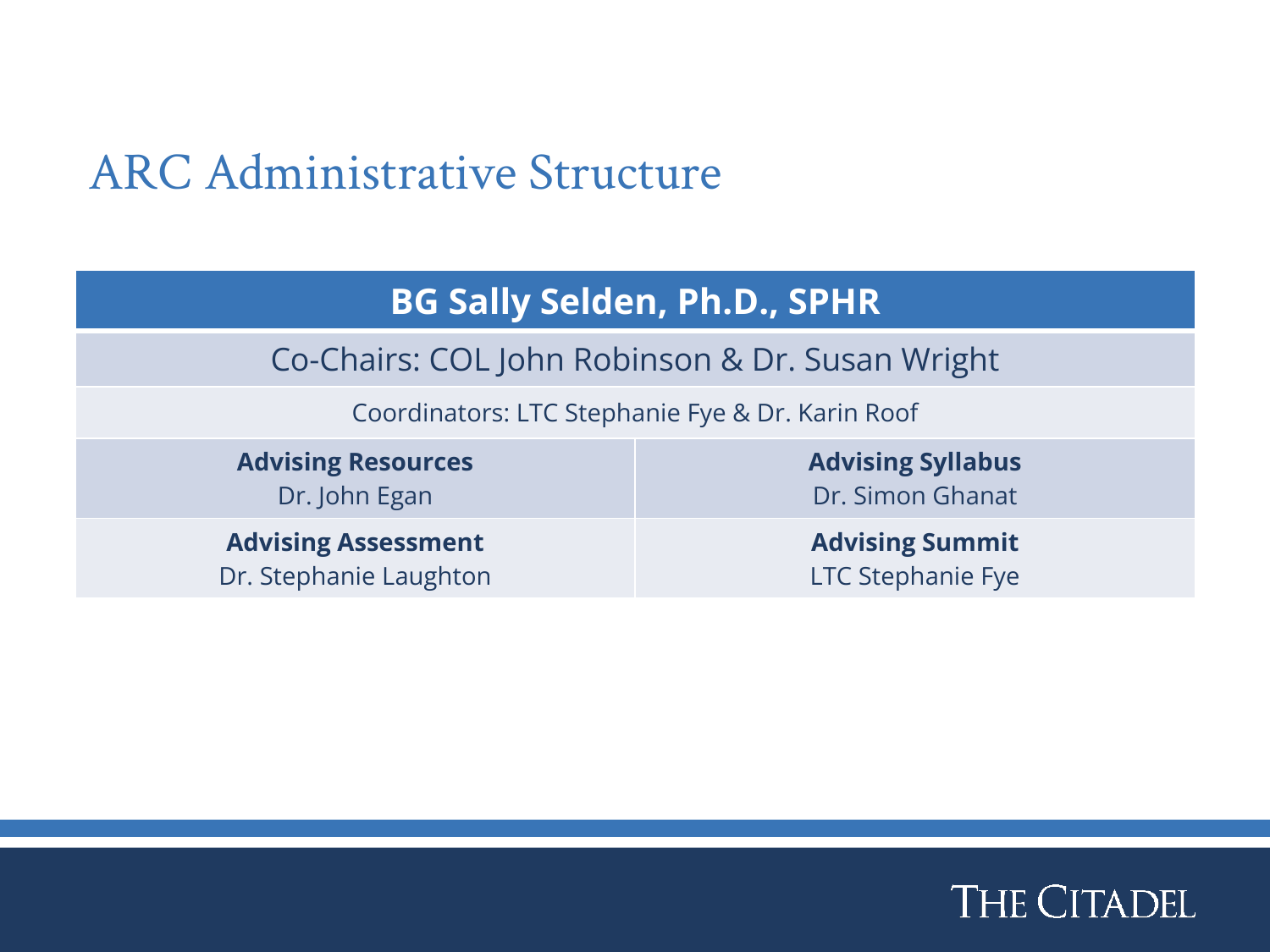

# ARC Administrative Structure
| BG Sally Selden, Ph.D., SPHR |  |
| --- | --- |
| Co-Chairs: COL John Robinson & Dr. Susan Wright |  |
| Coordinators: LTC Stephanie Fye & Dr. Karin Roof |  |
| Advising Resources Dr. John Egan | Advising Syllabus Dr. Simon Ghanat |
| Advising Assessment Dr. Stephanie Laughton | Advising Summit LTC Stephanie Fye |